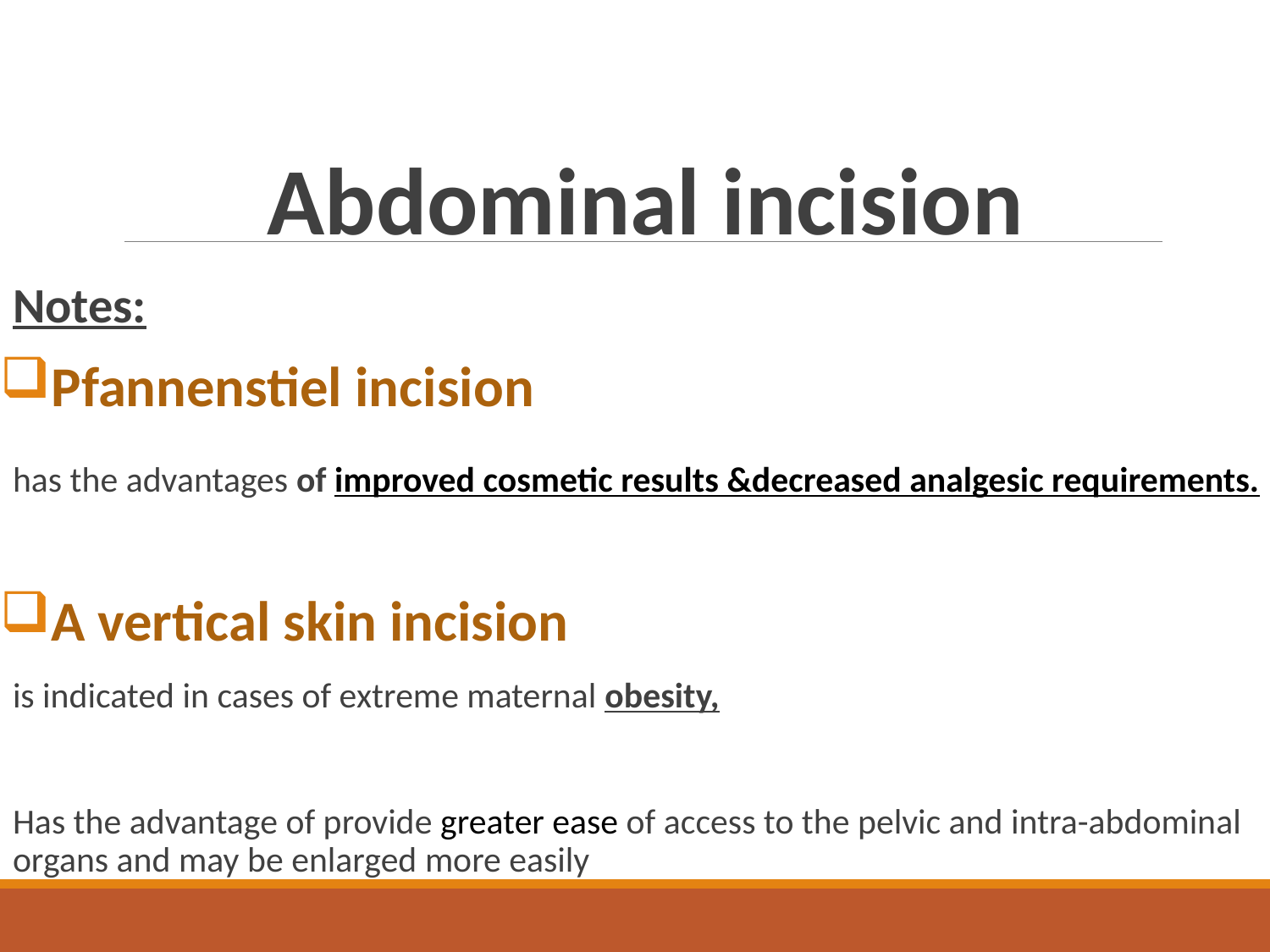

Abdominal incision
Notes:
Pfannenstiel incision
 has the advantages of improved cosmetic results &decreased analgesic requirements.

A vertical skin incision
is indicated in cases of extreme maternal obesity,

Has the advantage of provide greater ease of access to the pelvic and intra-abdominal organs and may be enlarged more easily